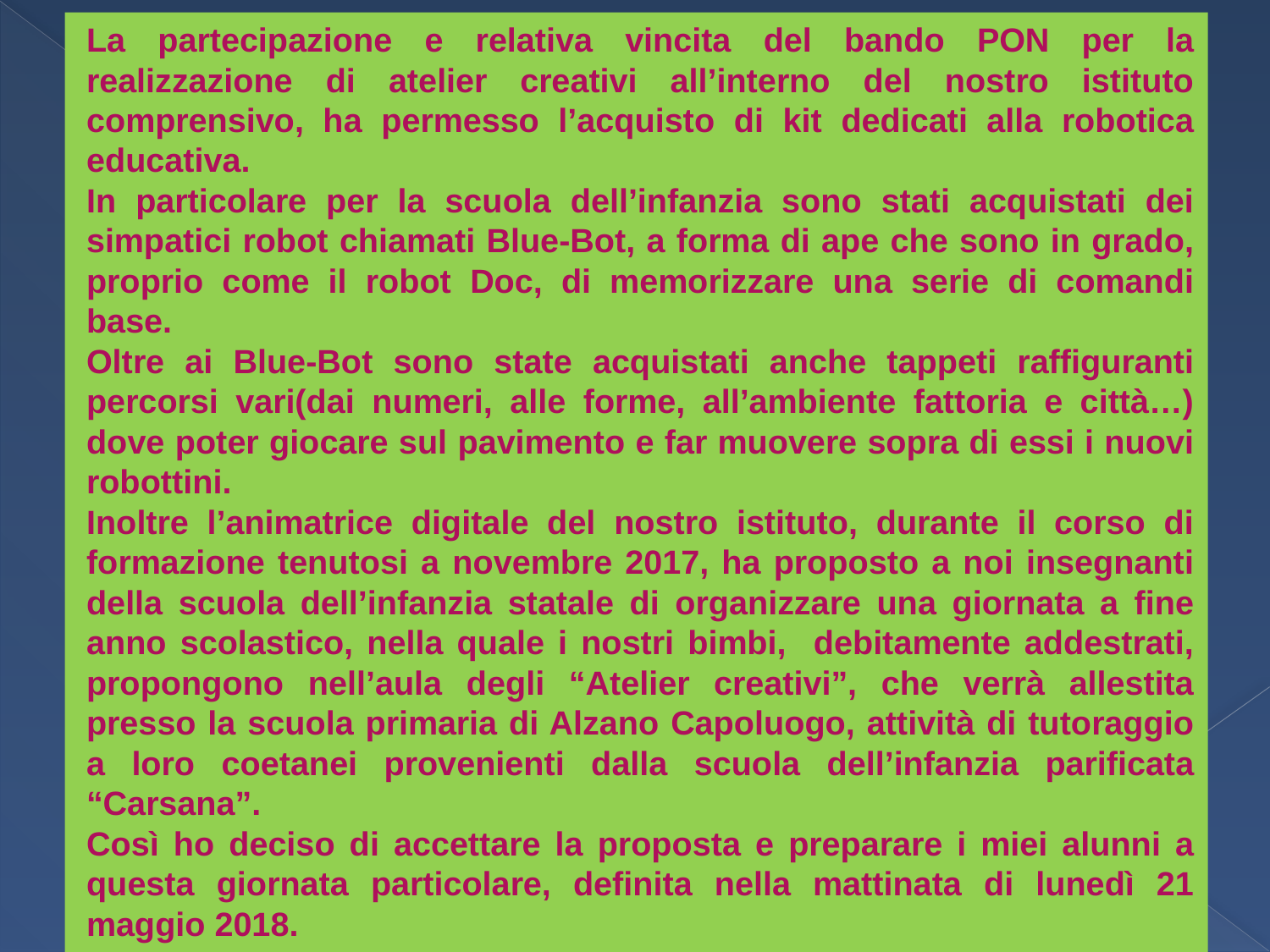

La partecipazione e relativa vincita del bando PON per la realizzazione di atelier creativi all’interno del nostro istituto comprensivo, ha permesso l’acquisto di kit dedicati alla robotica educativa.
In particolare per la scuola dell’infanzia sono stati acquistati dei simpatici robot chiamati Blue-Bot, a forma di ape che sono in grado, proprio come il robot Doc, di memorizzare una serie di comandi base.
Oltre ai Blue-Bot sono state acquistati anche tappeti raffiguranti percorsi vari(dai numeri, alle forme, all’ambiente fattoria e città…) dove poter giocare sul pavimento e far muovere sopra di essi i nuovi robottini.
Inoltre l’animatrice digitale del nostro istituto, durante il corso di formazione tenutosi a novembre 2017, ha proposto a noi insegnanti della scuola dell’infanzia statale di organizzare una giornata a fine anno scolastico, nella quale i nostri bimbi,  debitamente addestrati, propongono nell’aula degli “Atelier creativi”, che verrà allestita presso la scuola primaria di Alzano Capoluogo, attività di tutoraggio a loro coetanei provenienti dalla scuola dell’infanzia parificata “Carsana”.
Così ho deciso di accettare la proposta e preparare i miei alunni a questa giornata particolare, definita nella mattinata di lunedì 21 maggio 2018.